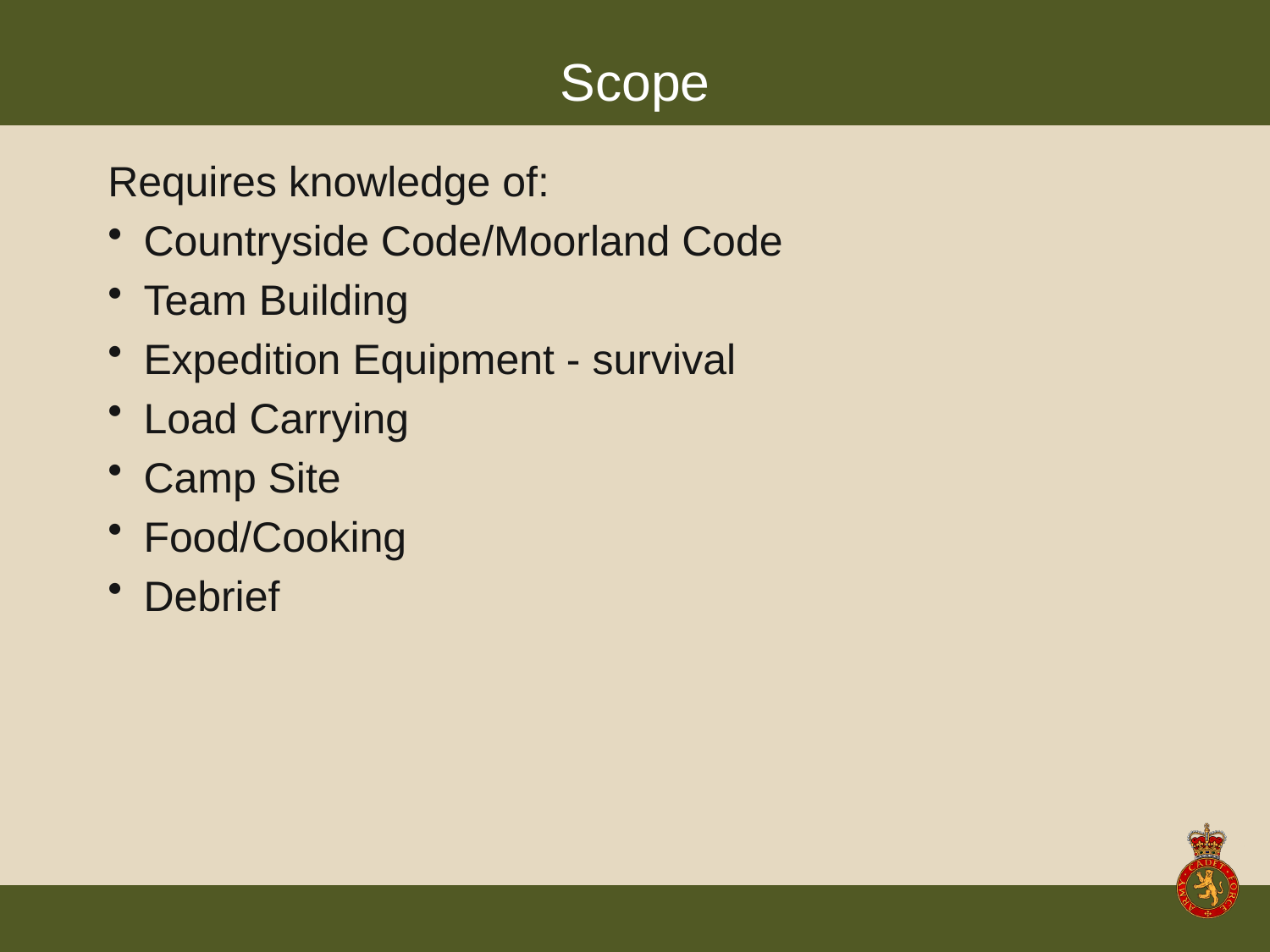

# Scope
Requires knowledge of:
Countryside Code/Moorland Code
Team Building
Expedition Equipment - survival
Load Carrying
Camp Site
Food/Cooking
Debrief